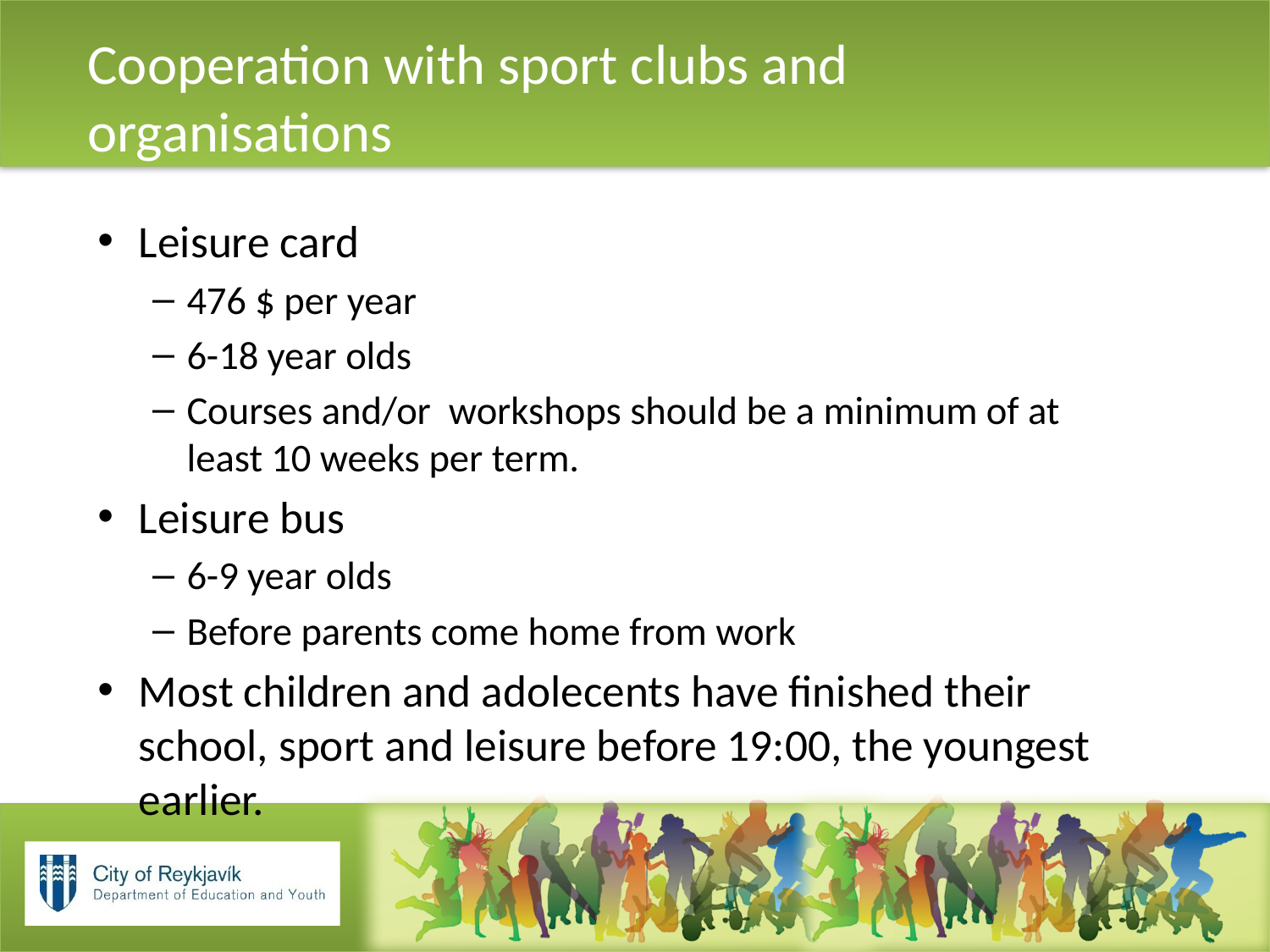

# Cooperation with sport clubs and organisations
Leisure card
476 $ per year
6-18 year olds
Courses and/or  workshops should be a minimum of at least 10 weeks per term.
Leisure bus
6-9 year olds
Before parents come home from work
Most children and adolecents have finished their school, sport and leisure before 19:00, the youngest earlier.